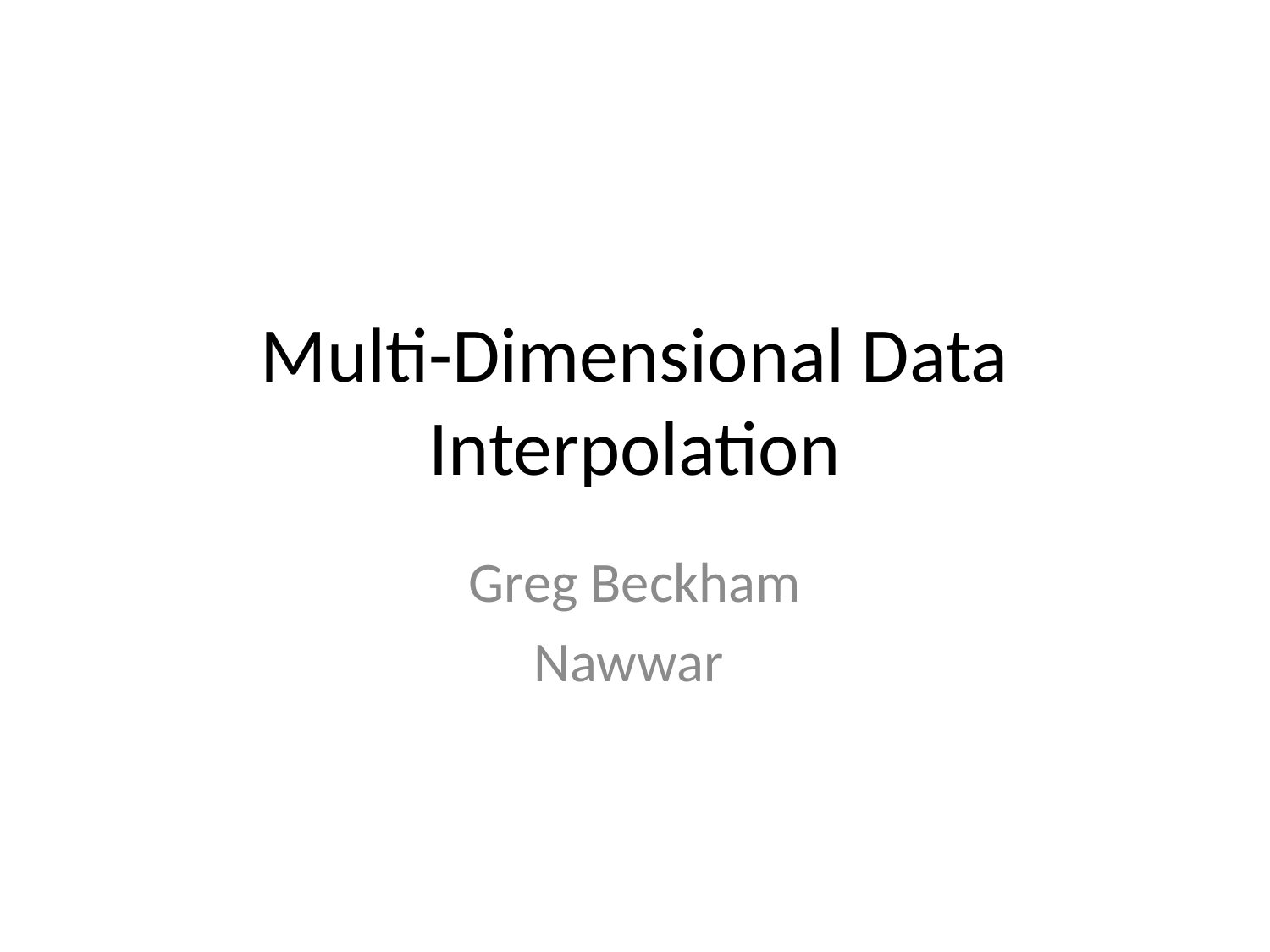

# Multi-Dimensional Data Interpolation
Greg Beckham
Nawwar